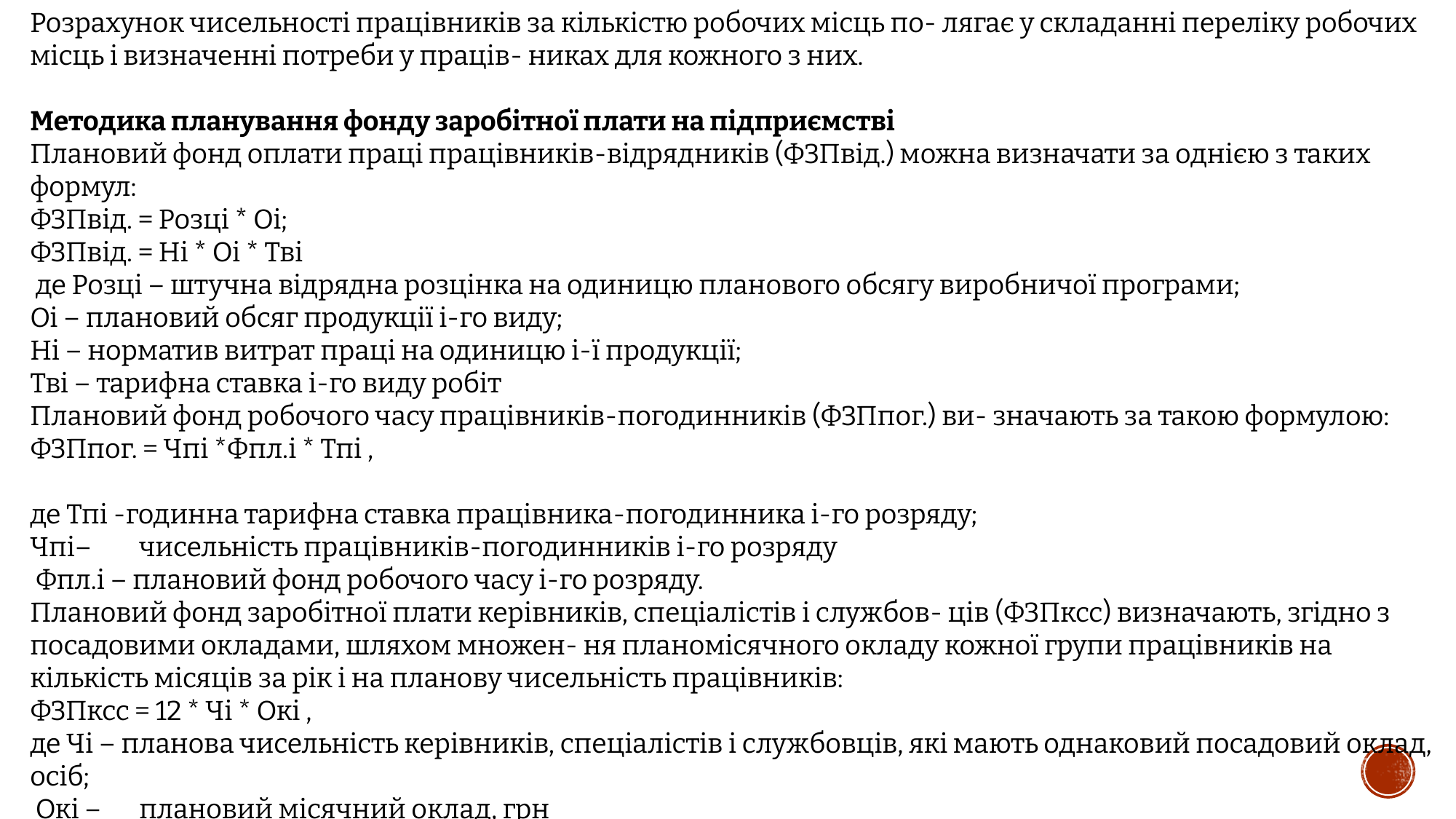

Розрахунок чисельності працівників за кількістю робочих місць по- лягає у складанні переліку робочих місць і визначенні потреби у праців- никах для кожного з них.

Методика планування фонду заробітної плати на підприємстві
Плановий фонд оплати праці працівників-відрядників (ФЗПвід.) можна визначати за однією з таких формул:
ФЗПвід. = Розці * Оі;
ФЗПвід. = Ні * Оі * Тві
 де Розці – штучна відрядна розцінка на одиницю планового обсягу виробничої програми;
Оі – плановий обсяг продукції і-го виду;
Нi – норматив витрат праці на одиницю і-ї продукції;
Тві – тарифна ставка і-го виду робіт
Плановий фонд робочого часу працівників-погодинників (ФЗПпог.) ви- значають за такою формулою:
ФЗПпог. = Чпі *Фпл.і * Тпі ,

де Тпі -годинна тарифна ставка працівника-погодинника і-го розряду;
Чпі–	чисельність працівників-погодинників і-го розряду
 Фпл.і – плановий фонд робочого часу і-го розряду.
Плановий фонд заробітної плати керівників, спеціалістів і службов- ців (ФЗПксс) визначають, згідно з посадовими окладами, шляхом множен- ня планомісячного окладу кожної групи працівників на кількість місяців за рік і на планову чисельність працівників:
ФЗПксс = 12 * Чі * Окі ,
де Чі – планова чисельність керівників, спеціалістів і службовців, які мають однаковий посадовий оклад, осіб;
 Окі –	плановий місячний оклад, грн